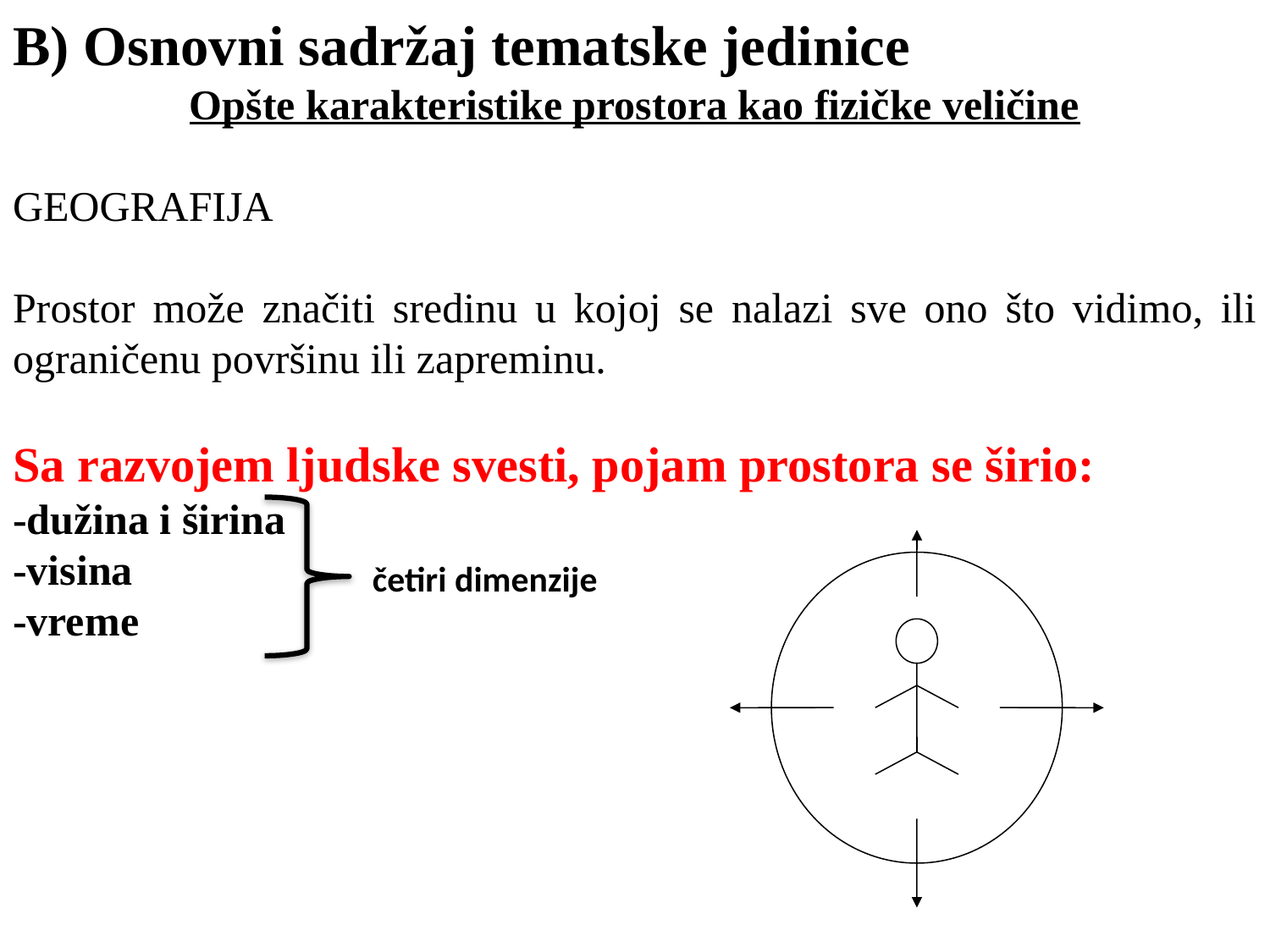

B) Osnovni sadržaj tematske jedinice
Opšte karakteristike prostora kao fizičke veličine

GEOGRAFIJA

Prostor može značiti sredinu u kojoj se nalazi sve ono što vidimo, ili ograničenu površinu ili zapreminu.

Sa razvojem ljudske svesti, pojam prostora se širio:
-dužina i širina
-visina
-vreme

četiri dimenzije